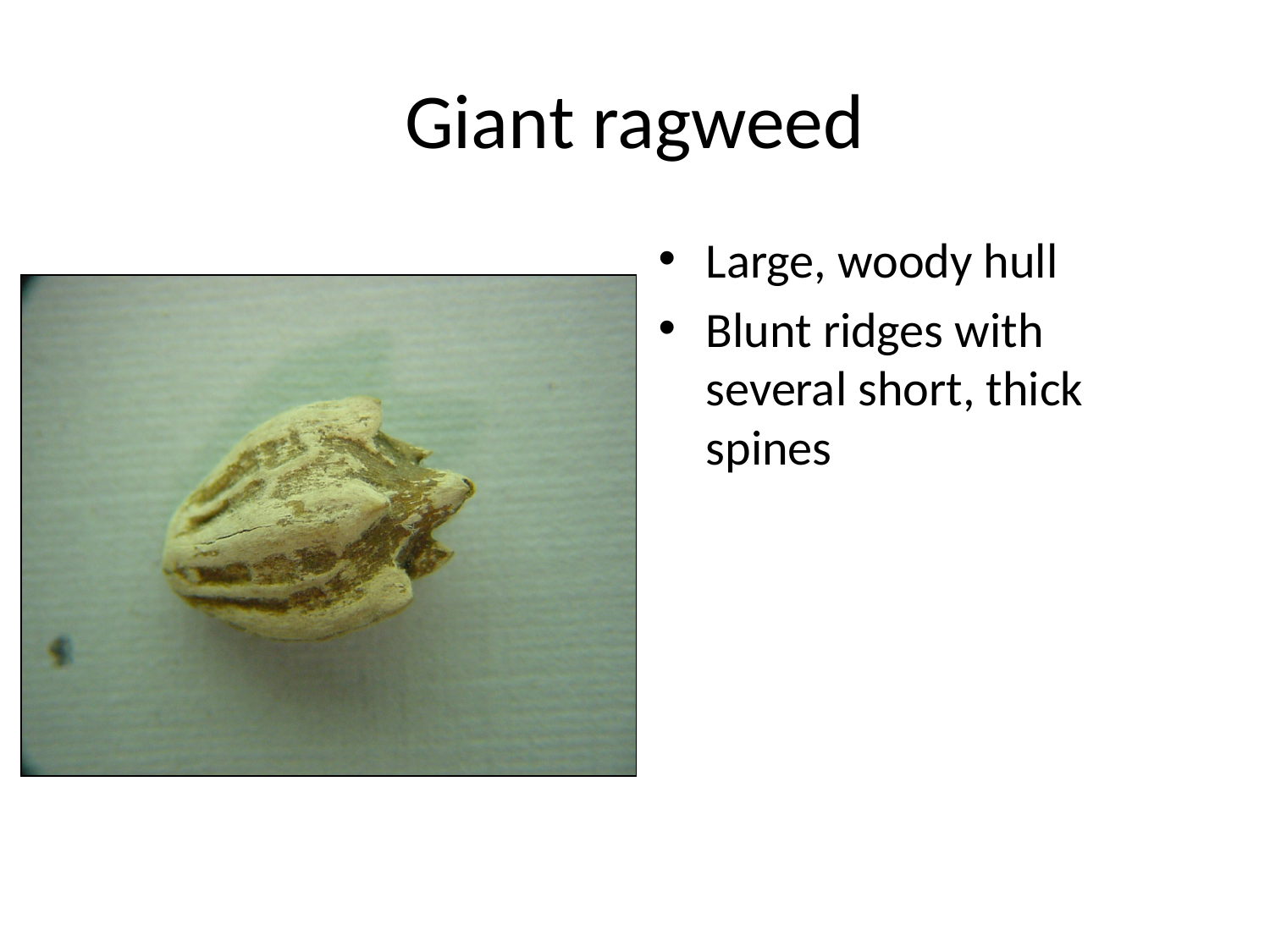

# Giant ragweed
Large, woody hull
Blunt ridges with several short, thick spines